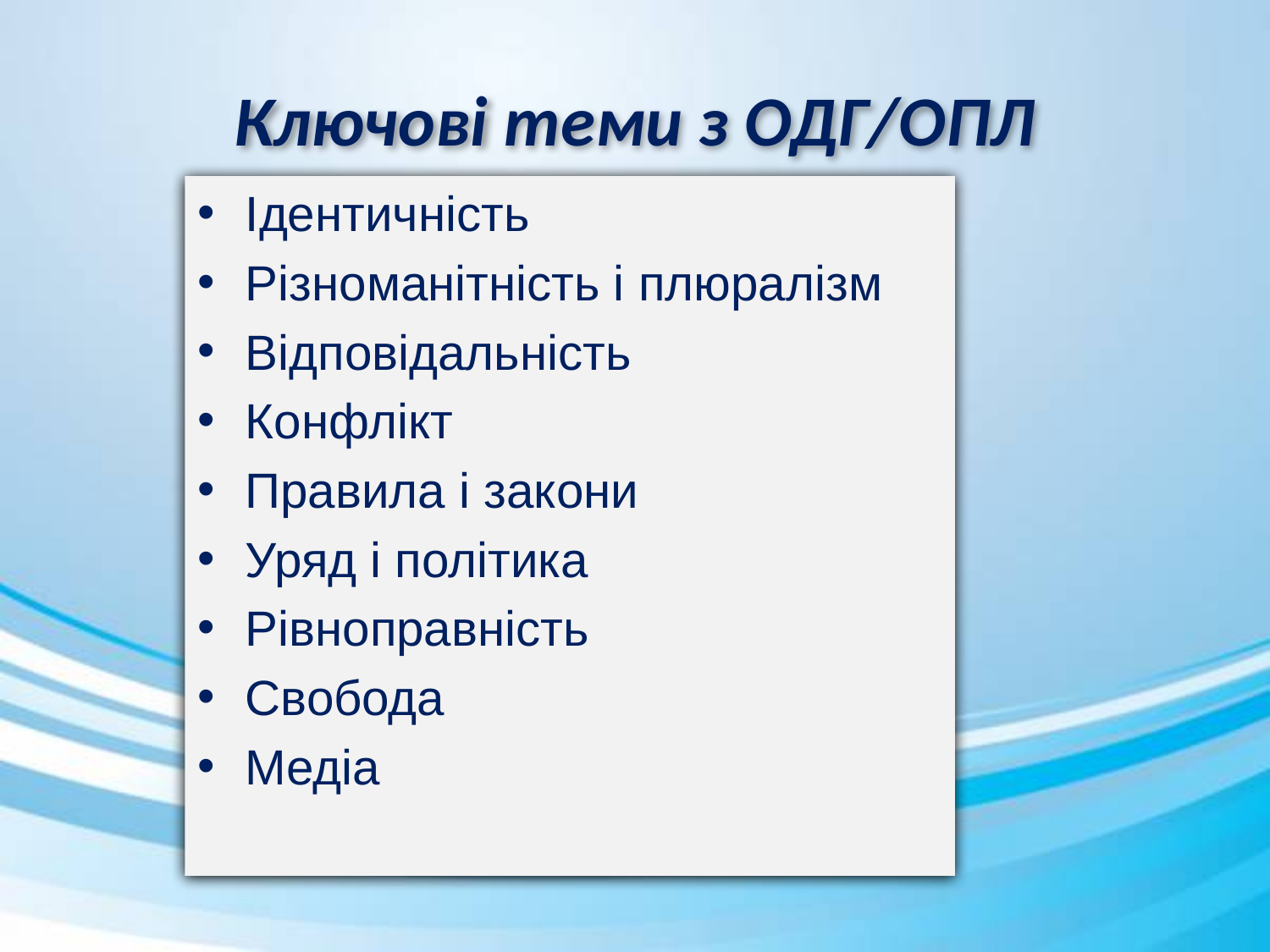

# Ключові теми з ОДГ/ОПЛ
Ідентичність
Різноманітність і плюралізм
Відповідальність
Конфлікт
Правила і закони
Уряд і політика
Рівноправність
Свобода
Медіа